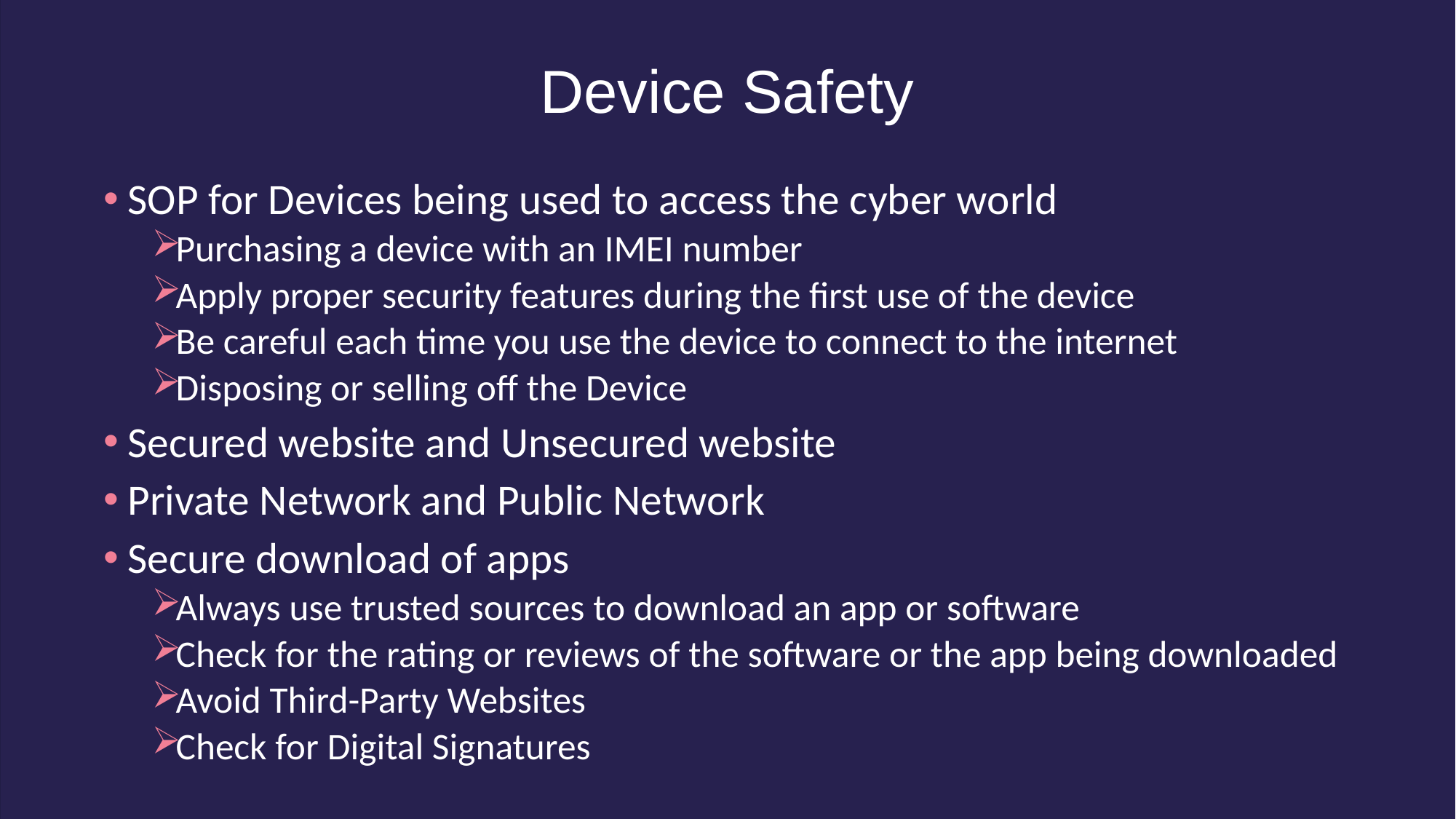

# Device Safety
SOP for Devices being used to access the cyber world
Purchasing a device with an IMEI number
Apply proper security features during the first use of the device
Be careful each time you use the device to connect to the internet
Disposing or selling off the Device
Secured website and Unsecured website
Private Network and Public Network
Secure download of apps
Always use trusted sources to download an app or software
Check for the rating or reviews of the software or the app being downloaded
Avoid Third-Party Websites
Check for Digital Signatures